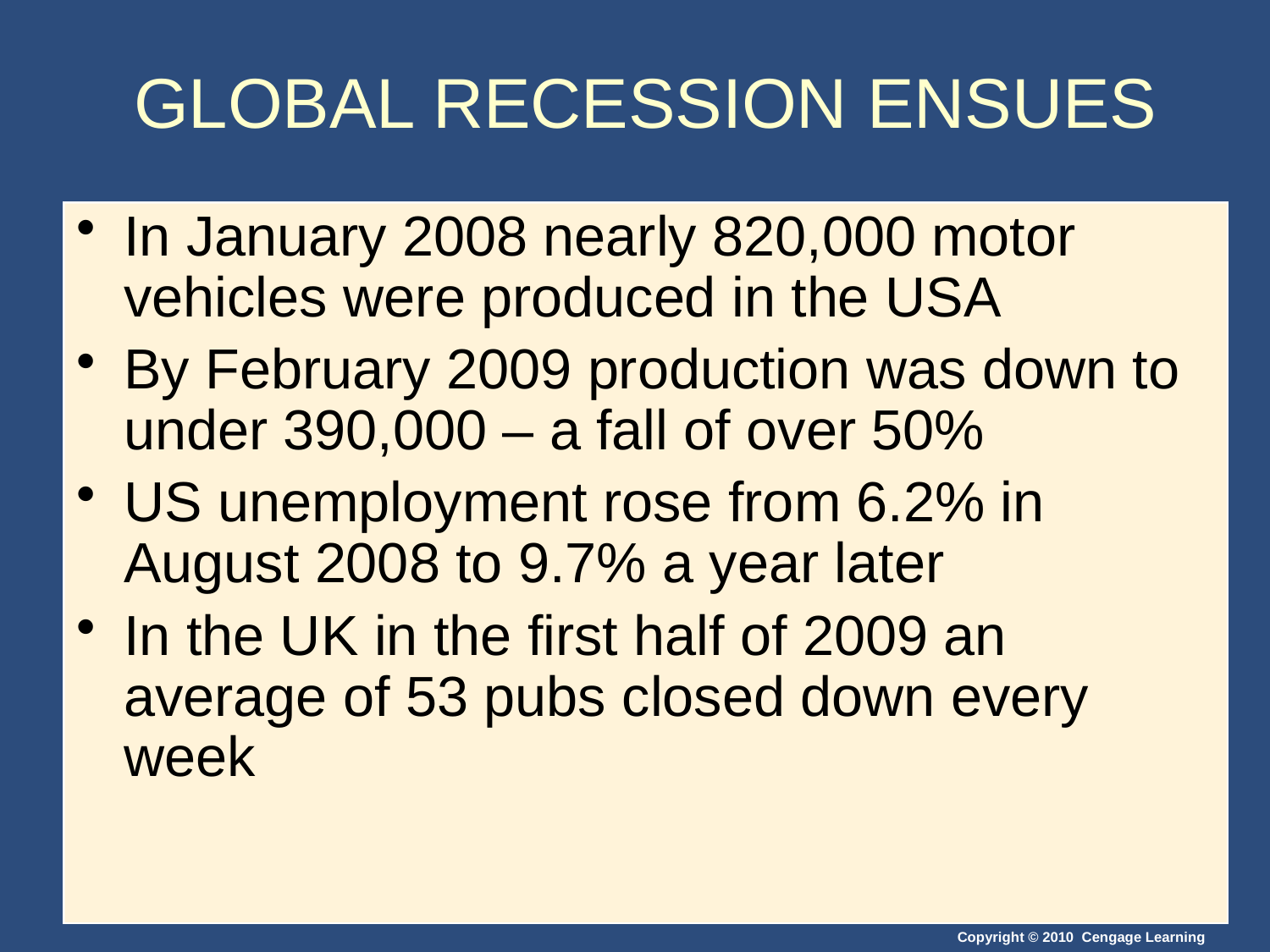

# GLOBAL RECESSION ENSUES
In January 2008 nearly 820,000 motor vehicles were produced in the USA
By February 2009 production was down to under 390,000 – a fall of over 50%
US unemployment rose from 6.2% in August 2008 to 9.7% a year later
In the UK in the first half of 2009 an average of 53 pubs closed down every week